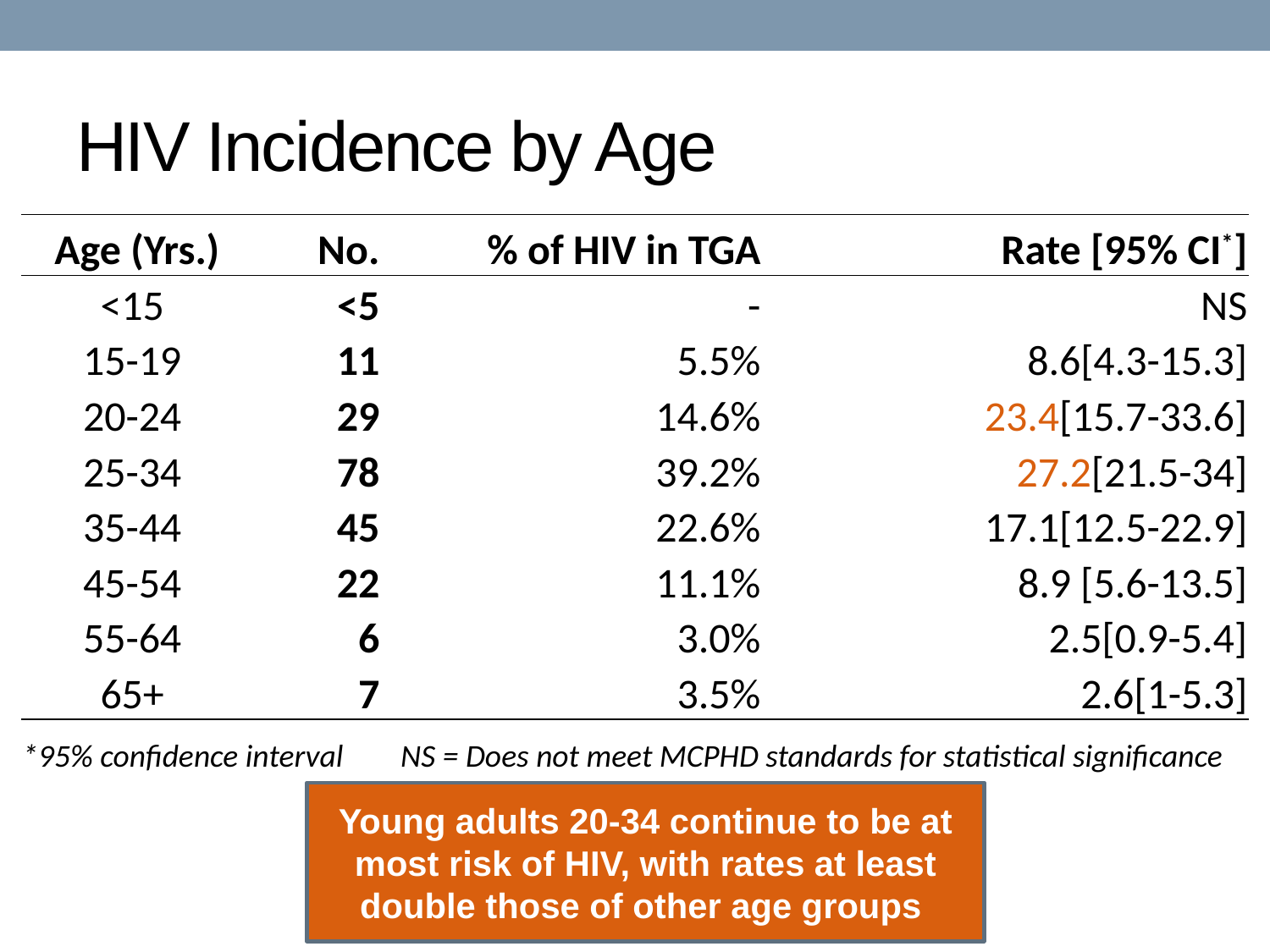

# HIV Incidence by Age
| Age (Yrs.) | No. | % of HIV in TGA | Rate [95% CI\*] |
| --- | --- | --- | --- |
| <15 | <5 | - | NS |
| 15-19 | 11 | 5.5% | 8.6[4.3-15.3] |
| 20-24 | 29 | 14.6% | 23.4[15.7-33.6] |
| 25-34 | 78 | 39.2% | 27.2[21.5-34] |
| 35-44 | 45 | 22.6% | 17.1[12.5-22.9] |
| 45-54 | 22 | 11.1% | 8.9 [5.6-13.5] |
| 55-64 | 6 | 3.0% | 2.5[0.9-5.4] |
| 65+ | 7 | 3.5% | 2.6[1-5.3] |
| \*95% confidence interval NS = Does not meet MCPHD standards for statistical significance |  |  |  |
Young adults 20-34 continue to be at most risk of HIV, with rates at least double those of other age groups